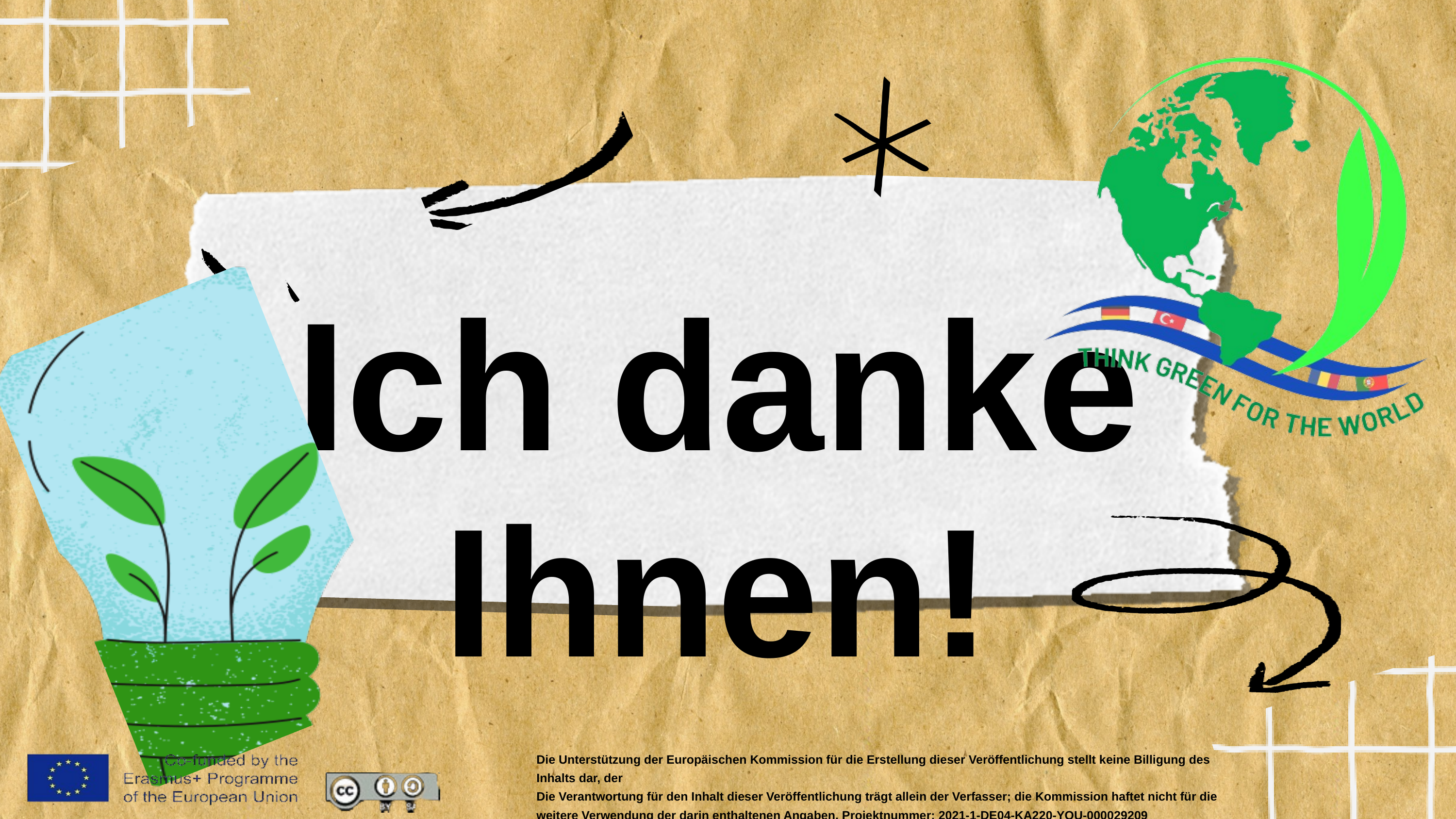

Ich danke Ihnen!

Die Unterstützung der Europäischen Kommission für die Erstellung dieser Veröffentlichung stellt keine Billigung des Inhalts dar, der
Die Verantwortung für den Inhalt dieser Veröffentlichung trägt allein der Verfasser; die Kommission haftet nicht für die weitere Verwendung der darin enthaltenen Angaben. Projektnummer: 2021-1-DE04-KA220-YOU-000029209
      Für weitere Informationen besuchen Sie unsere offizielle Website: https://www.e-greenworld.org/